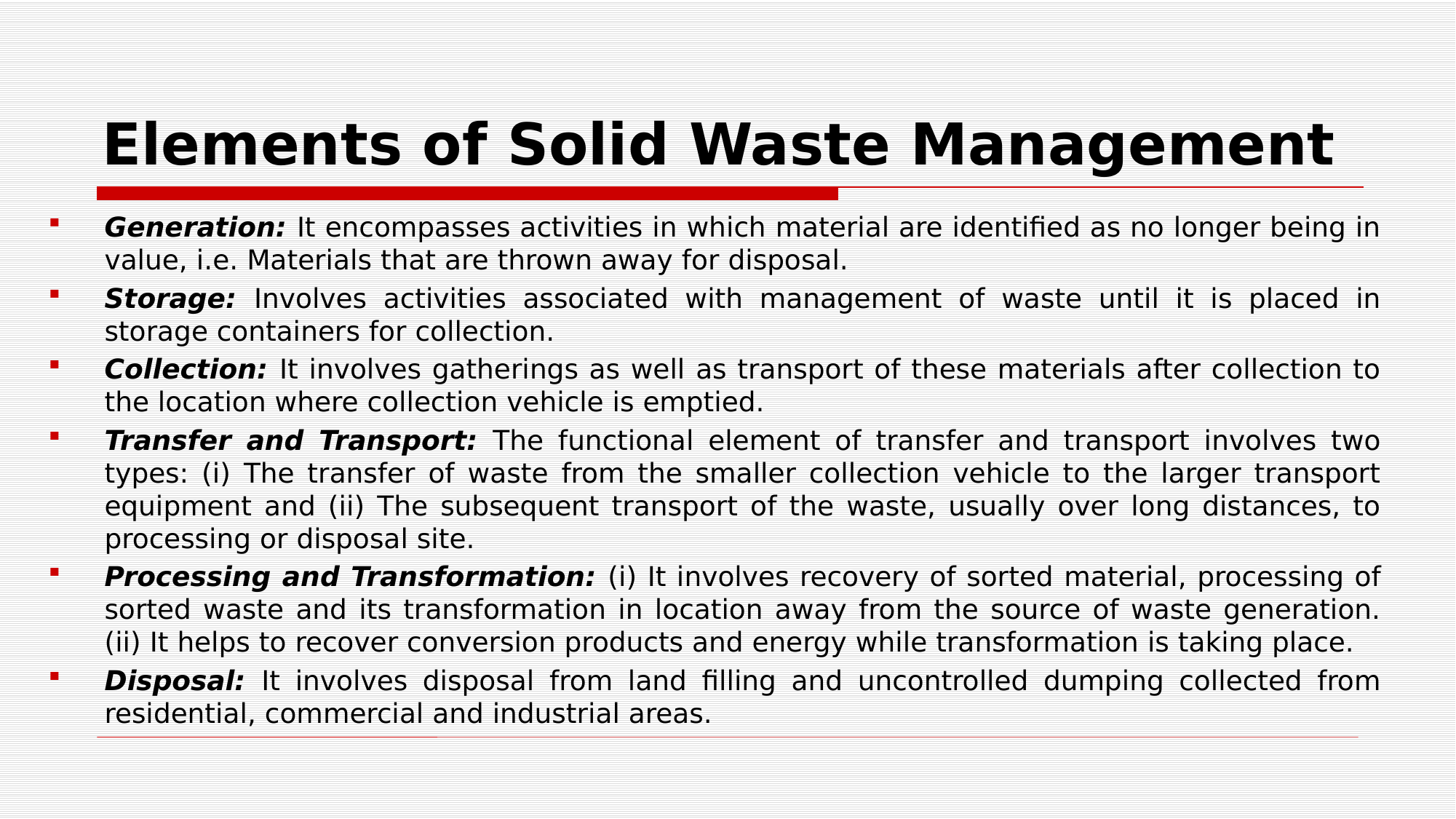

# Elements of Solid Waste Management
Generation: It encompasses activities in which material are identified as no longer being in value, i.e. Materials that are thrown away for disposal.
Storage: Involves activities associated with management of waste until it is placed in storage containers for collection.
Collection: It involves gatherings as well as transport of these materials after collection to the location where collection vehicle is emptied.
Transfer and Transport: The functional element of transfer and transport involves two types: (i) The transfer of waste from the smaller collection vehicle to the larger transport equipment and (ii) The subsequent transport of the waste, usually over long distances, to processing or disposal site.
Processing and Transformation: (i) It involves recovery of sorted material, processing of sorted waste and its transformation in location away from the source of waste generation. (ii) It helps to recover conversion products and energy while transformation is taking place.
Disposal: It involves disposal from land filling and uncontrolled dumping collected from residential, commercial and industrial areas.